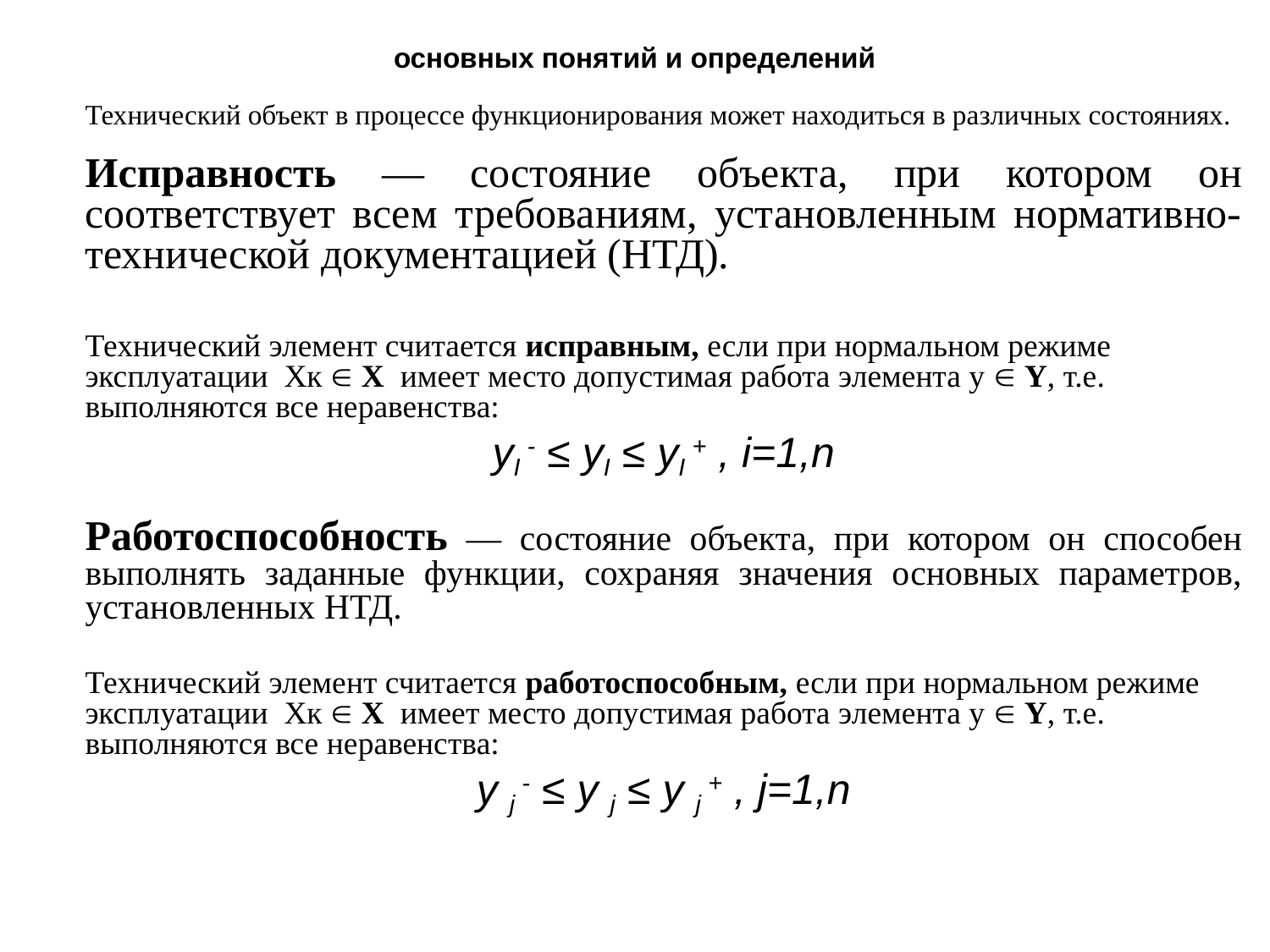

# основных понятий и определений

	Технический объект в процессе функционирования может находиться в различных состояниях.

	Исправность — состояние объекта, при котором он соответствует всем требованиям, установленным нормативно-технической документацией (НТД).

	Технический элемент считается исправным, если при нормальном режиме эксплуатации  Хк ∈ Х  имеет место допустимая работа элемента у ∈ Y, т.е. выполняются все неравенства:
	yI - ≤ yI ≤ yI + , i=1,n

	Работоспособность — состояние объекта, при котором он способен выполнять заданные функции, сохраняя значения основных параметров, установленных НТД.

	Технический элемент считается работоспособным, если при нормальном режиме эксплуатации  Хк ∈ Х  имеет место допустимая работа элемента у ∈ Y, т.е. выполняются все неравенства:
	y j - ≤ y j ≤ y j + , j=1,n